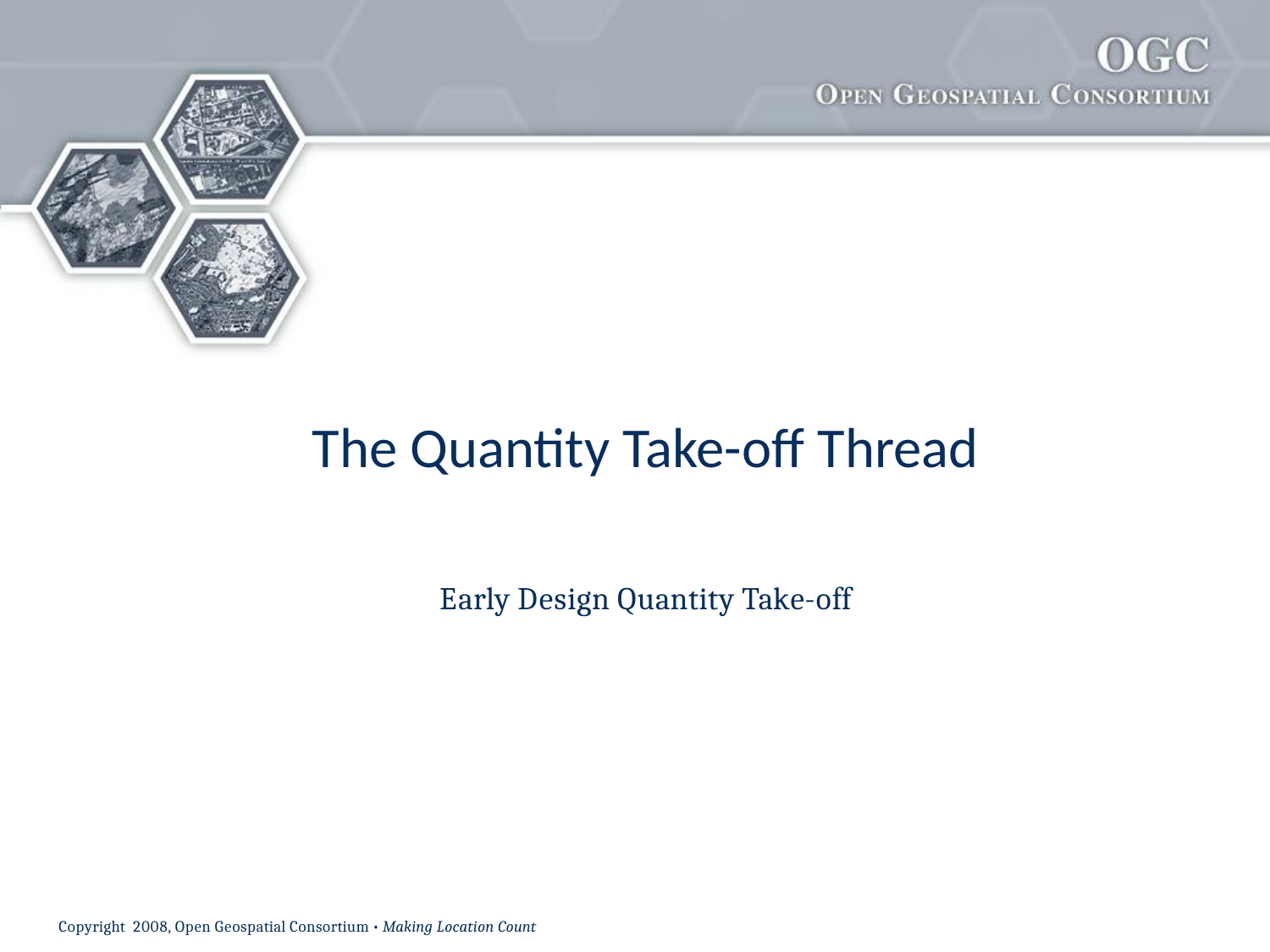

# The Quantity Take-off Thread
Early Design Quantity Take-off